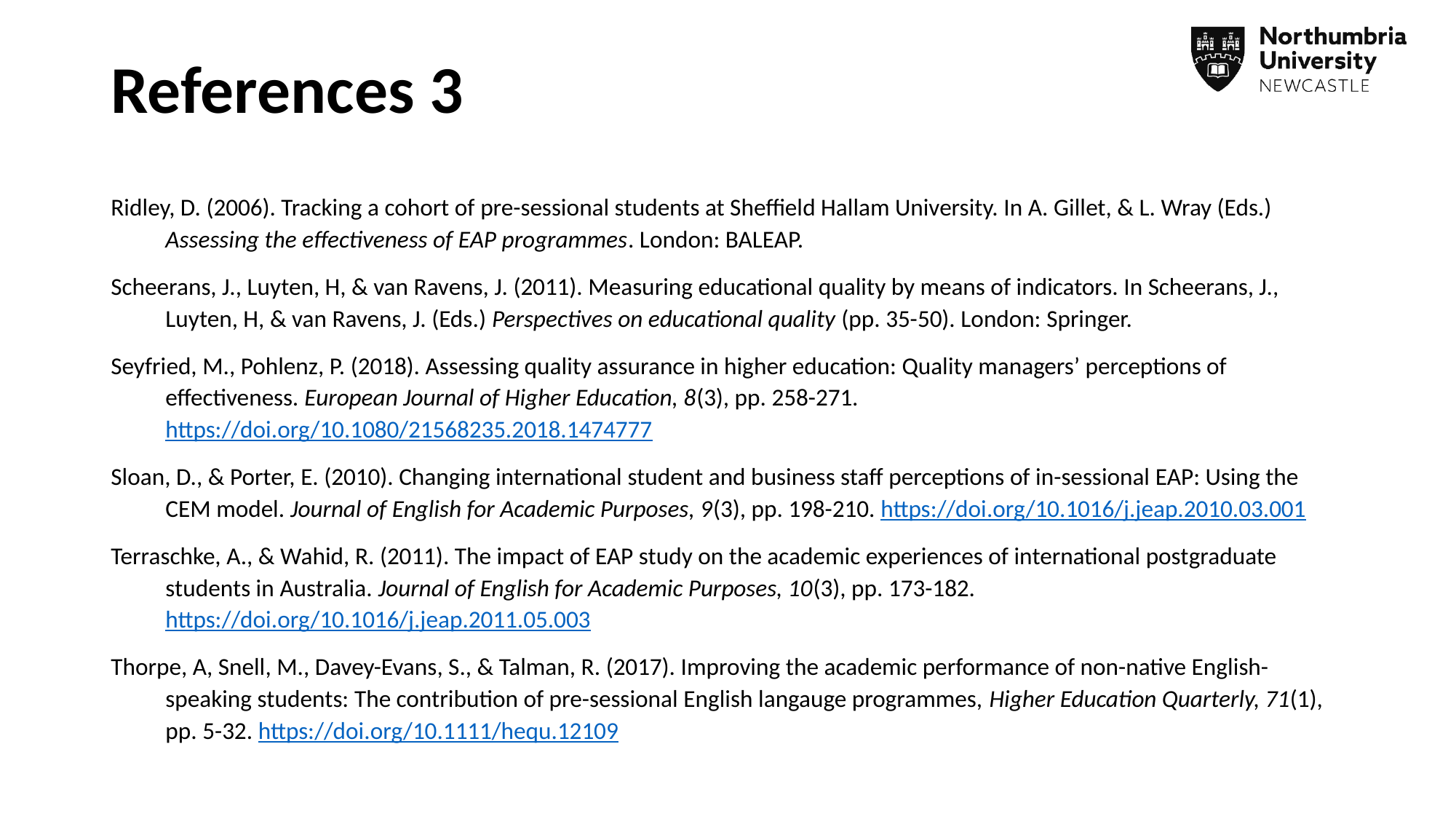

# References 3
Ridley, D. (2006). Tracking a cohort of pre-sessional students at Sheffield Hallam University. In A. Gillet, & L. Wray (Eds.) Assessing the effectiveness of EAP programmes. London: BALEAP.
Scheerans, J., Luyten, H, & van Ravens, J. (2011). Measuring educational quality by means of indicators. In Scheerans, J., Luyten, H, & van Ravens, J. (Eds.) Perspectives on educational quality (pp. 35-50). London: Springer.
Seyfried, M., Pohlenz, P. (2018). Assessing quality assurance in higher education: Quality managers’ perceptions of effectiveness. European Journal of Higher Education, 8(3), pp. 258-271. https://doi.org/10.1080/21568235.2018.1474777
Sloan, D., & Porter, E. (2010). Changing international student and business staff perceptions of in-sessional EAP: Using the CEM model. Journal of English for Academic Purposes, 9(3), pp. 198-210. https://doi.org/10.1016/j.jeap.2010.03.001
Terraschke, A., & Wahid, R. (2011). The impact of EAP study on the academic experiences of international postgraduate students in Australia. Journal of English for Academic Purposes, 10(3), pp. 173-182. https://doi.org/10.1016/j.jeap.2011.05.003
Thorpe, A, Snell, M., Davey-Evans, S., & Talman, R. (2017). Improving the academic performance of non-native English-speaking students: The contribution of pre-sessional English langauge programmes, Higher Education Quarterly, 71(1), pp. 5-32. https://doi.org/10.1111/hequ.12109